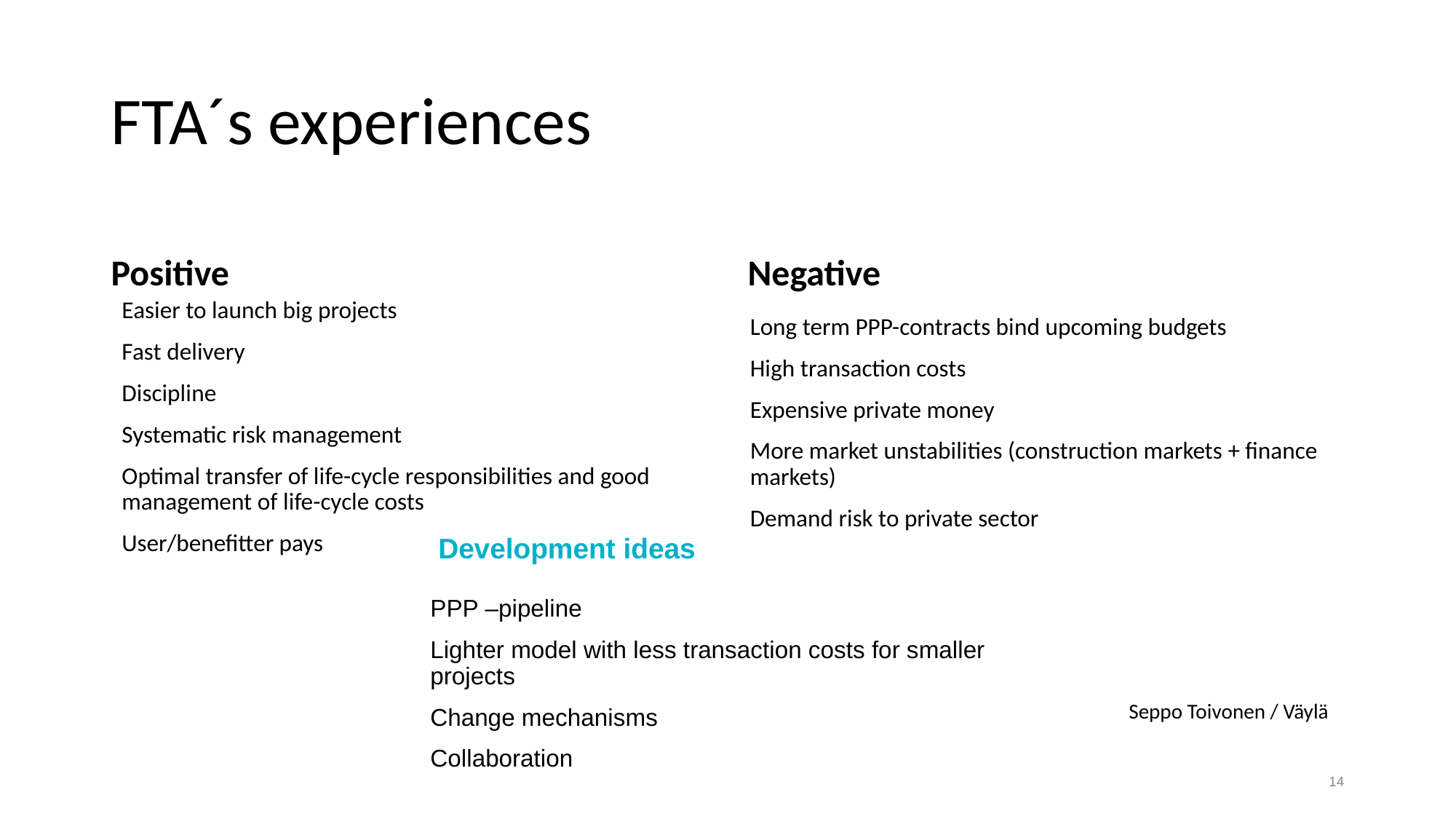

# FTA´s experiences
Positive
Negative
Easier to launch big projects
Fast delivery
Discipline
Systematic risk management
Optimal transfer of life-cycle responsibilities and good management of life-cycle costs
User/benefitter pays

Long term PPP-contracts bind upcoming budgets
High transaction costs
Expensive private money
More market unstabilities (construction markets + finance markets)
Demand risk to private sector
Development ideas

PPP –pipeline
Lighter model with less transaction costs for smaller projects
Change mechanisms
Collaboration

Seppo Toivonen / Väylä
14